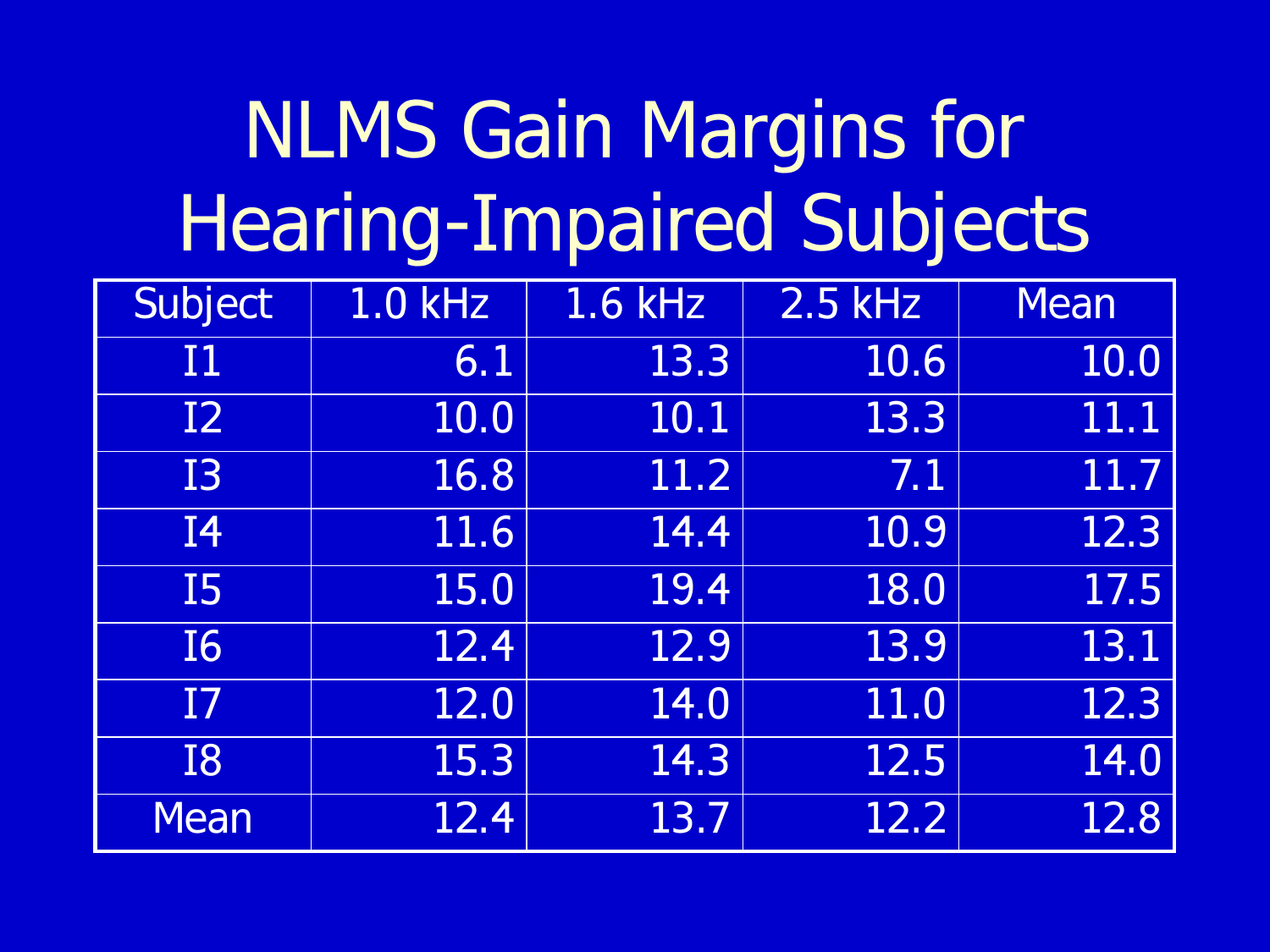

# NLMS Gain Margins for Hearing-Impaired Subjects
| Subject | 1.0 kHz | 1.6 kHz | 2.5 kHz | Mean |
| --- | --- | --- | --- | --- |
| I1 | 6.1 | 13.3 | 10.6 | 10.0 |
| I2 | 10.0 | 10.1 | 13.3 | 11.1 |
| I3 | 16.8 | 11.2 | 7.1 | 11.7 |
| I4 | 11.6 | 14.4 | 10.9 | 12.3 |
| I5 | 15.0 | 19.4 | 18.0 | 17.5 |
| I6 | 12.4 | 12.9 | 13.9 | 13.1 |
| I7 | 12.0 | 14.0 | 11.0 | 12.3 |
| I8 | 15.3 | 14.3 | 12.5 | 14.0 |
| Mean | 12.4 | 13.7 | 12.2 | 12.8 |